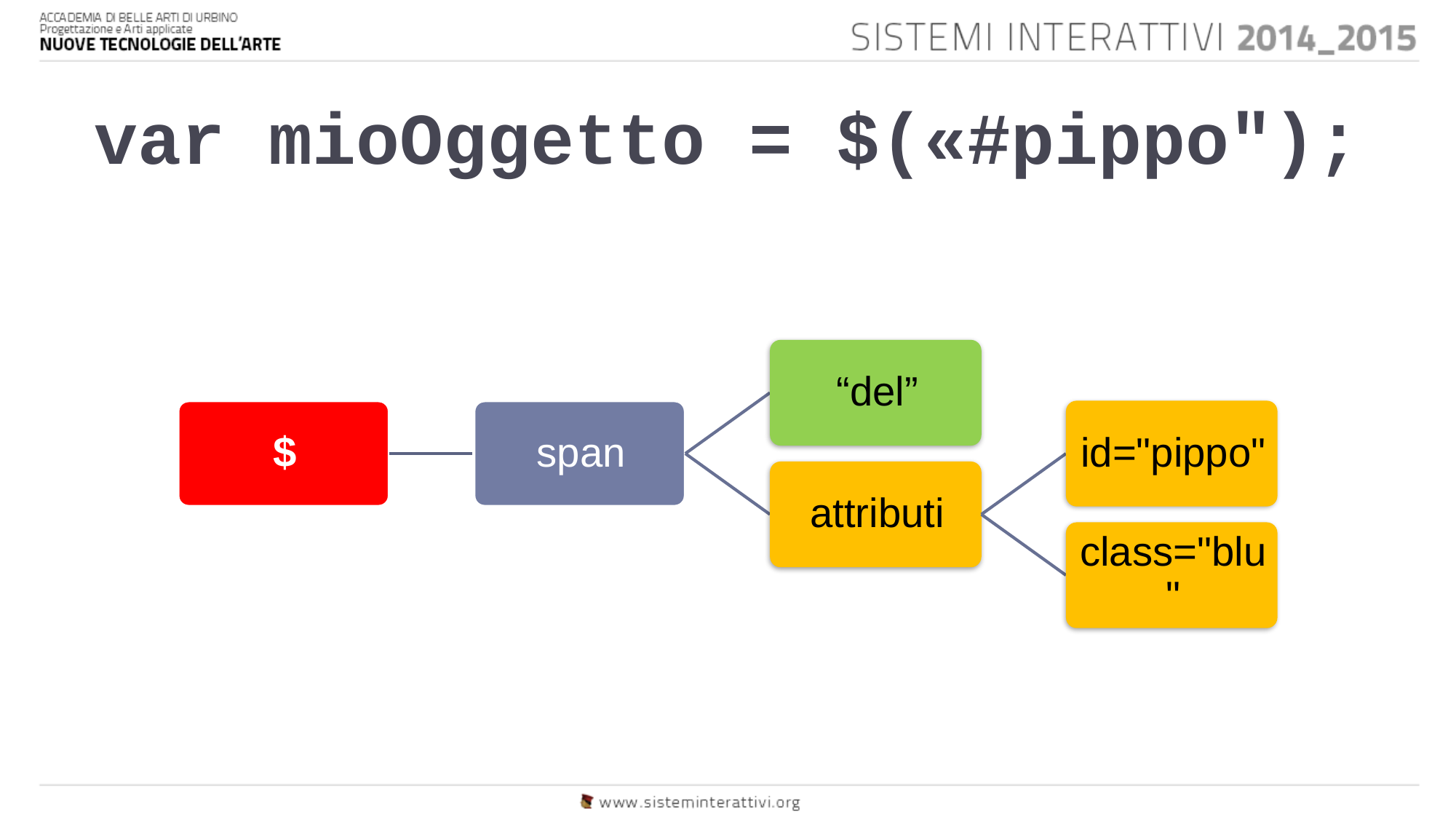

# var mioOggetto = $(«#pippo");
$

span

“del”

attributi

id="pippo"

class="blu"